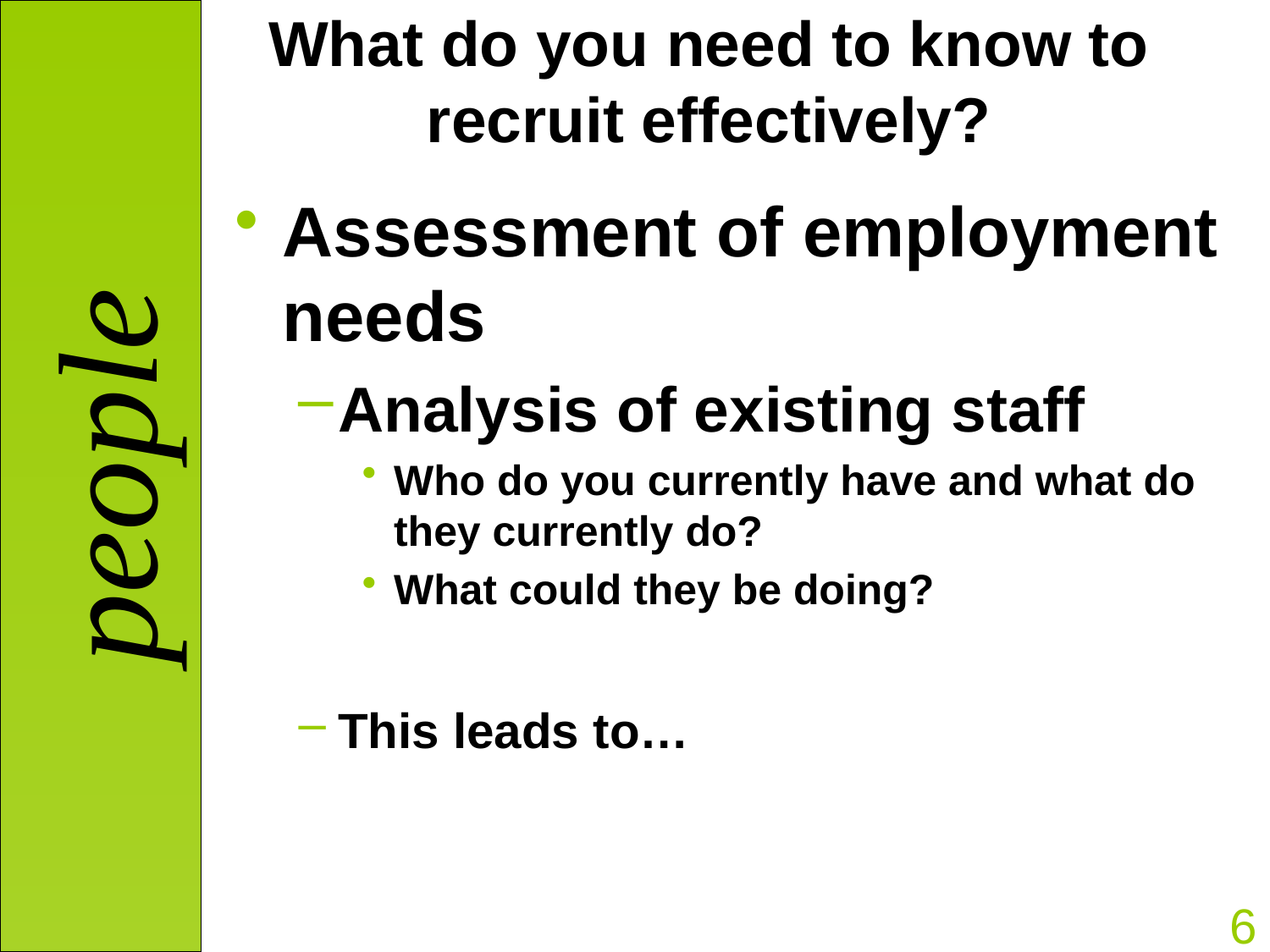

# What do you need to know to recruit effectively?
Assessment of employment needs
Analysis of existing staff
Who do you currently have and what do they currently do?
What could they be doing?

This leads to…
6